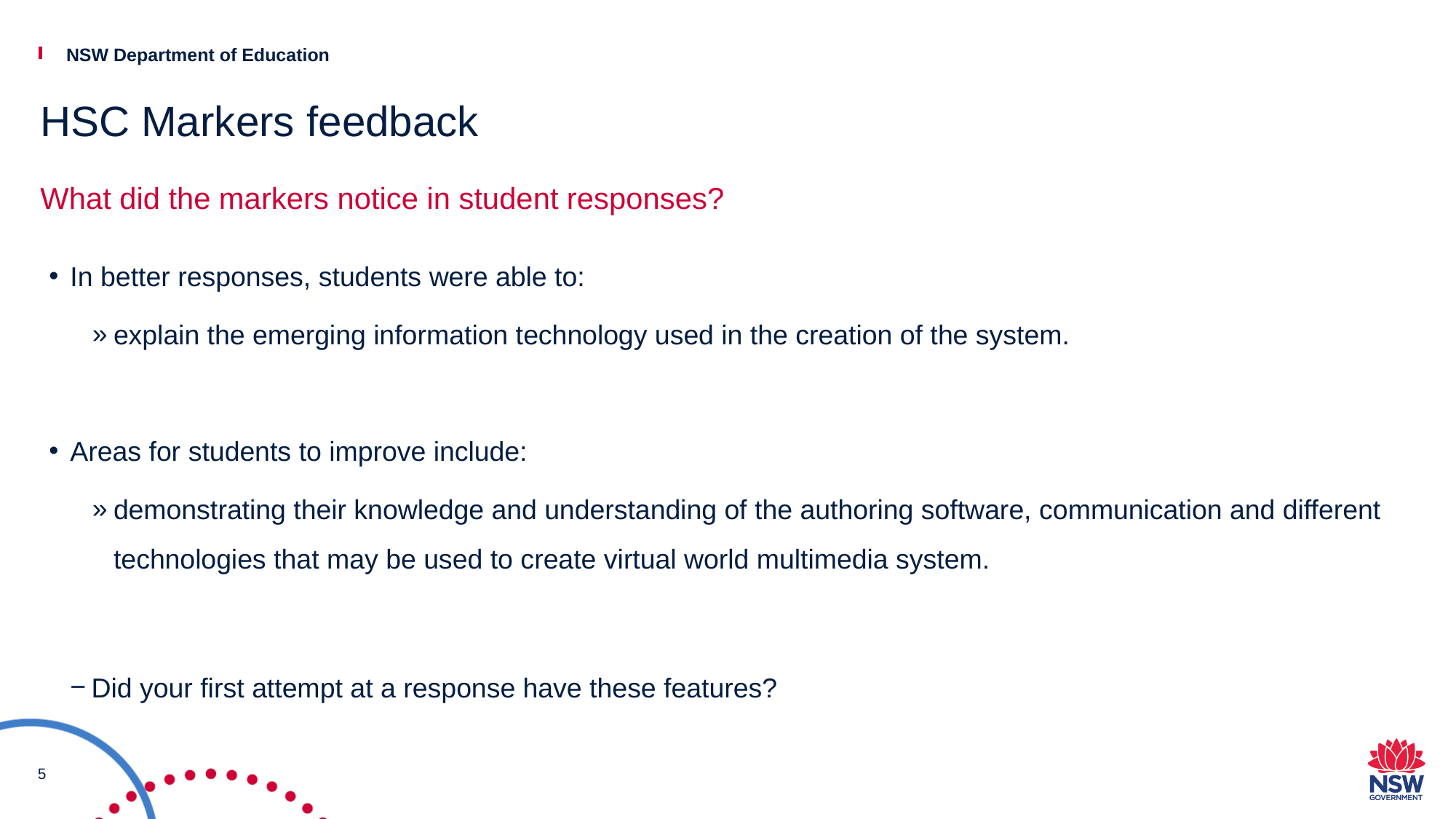

# HSC Markers feedback
What did the markers notice in student responses?
In better responses, students were able to:
explain the emerging information technology used in the creation of the system.

Areas for students to improve include:
demonstrating their knowledge and understanding of the authoring software, communication and different technologies that may be used to create virtual world multimedia system.

Did your first attempt at a response have these features?
5